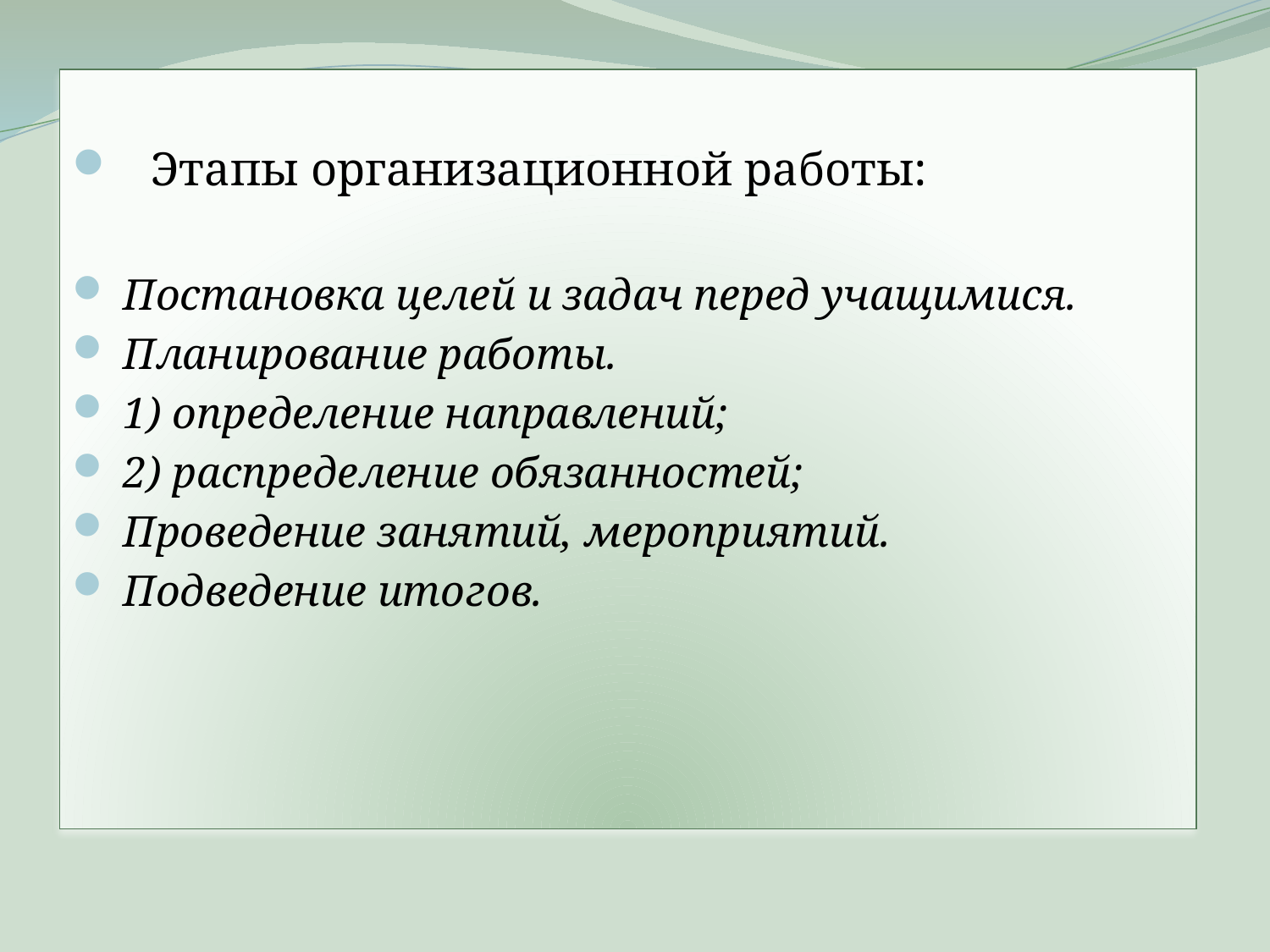

Этапы организационной работы:

 Постановка целей и задач перед учащимися.
 Планирование работы.
 1) определение направлений;
 2) распределение обязанностей;
 Проведение занятий, мероприятий.
 Подведение итогов.

#